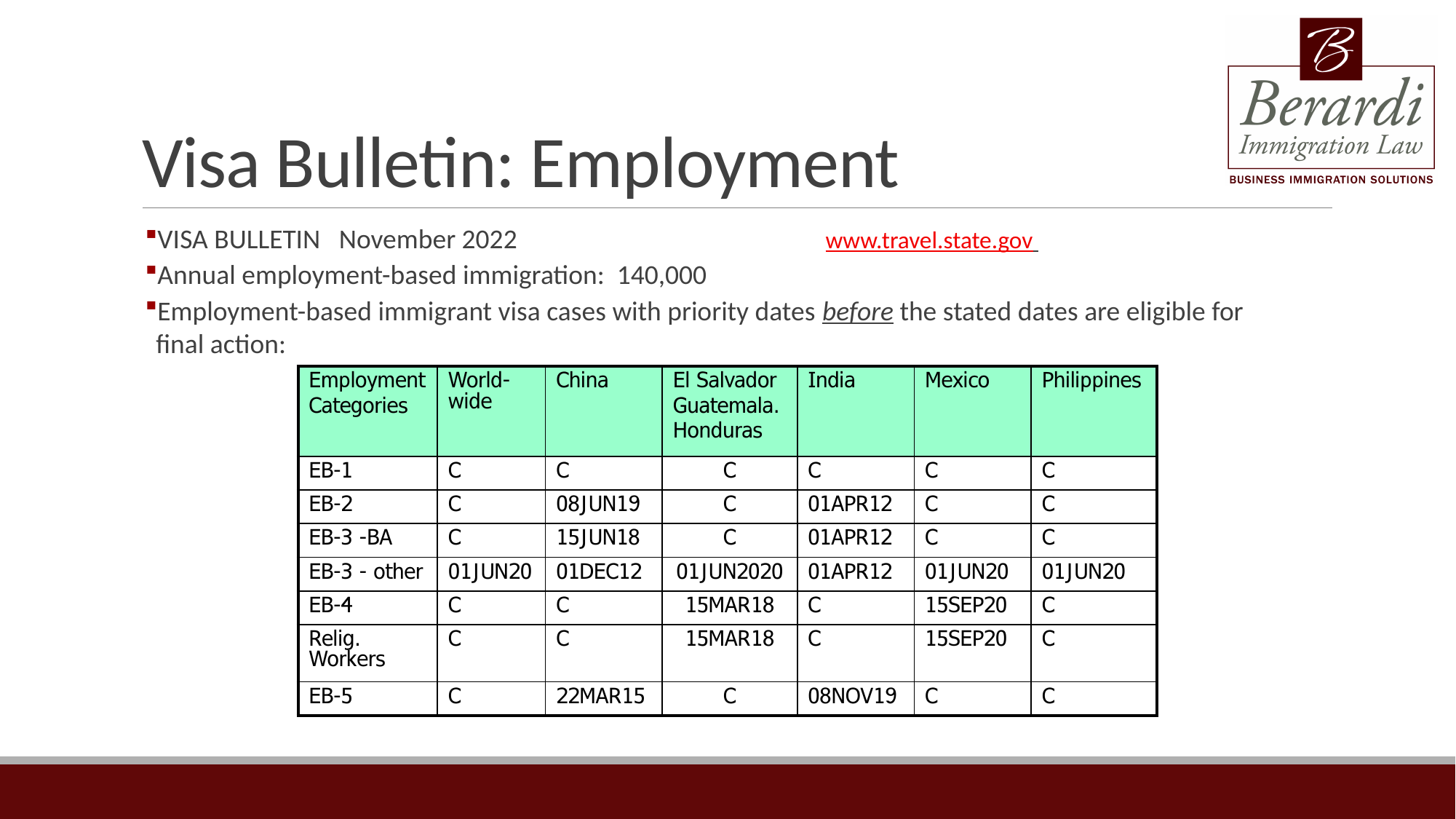

# Visa Bulletin: Employment
VISA BULLETIN   November 2022		           	   www.travel.state.gov
Annual employment-based immigration:  140,000
Employment-based immigrant visa cases with priority dates before the stated dates are eligible for final action:

| Employment Categories | World-wide | China | El Salvador Guatemala. Honduras | India | Mexico | Philippines |
| --- | --- | --- | --- | --- | --- | --- |
| EB-1 | C | C | C | C | C | C |
| EB-2 | C | 08JUN19 | C | 01APR12 | C | C |
| EB-3 -BA | C | 15JUN18 | C | 01APR12 | C | C |
| EB-3 - other | 01JUN20 | 01DEC12 | 01JUN2020 | 01APR12 | 01JUN20 | 01JUN20 |
| EB-4 | C | C | 15MAR18 | C | 15SEP20 | C |
| Relig. Workers | C | C | 15MAR18 | C | 15SEP20 | C |
| EB-5 | C | 22MAR15 | C | 08NOV19 | C | C |